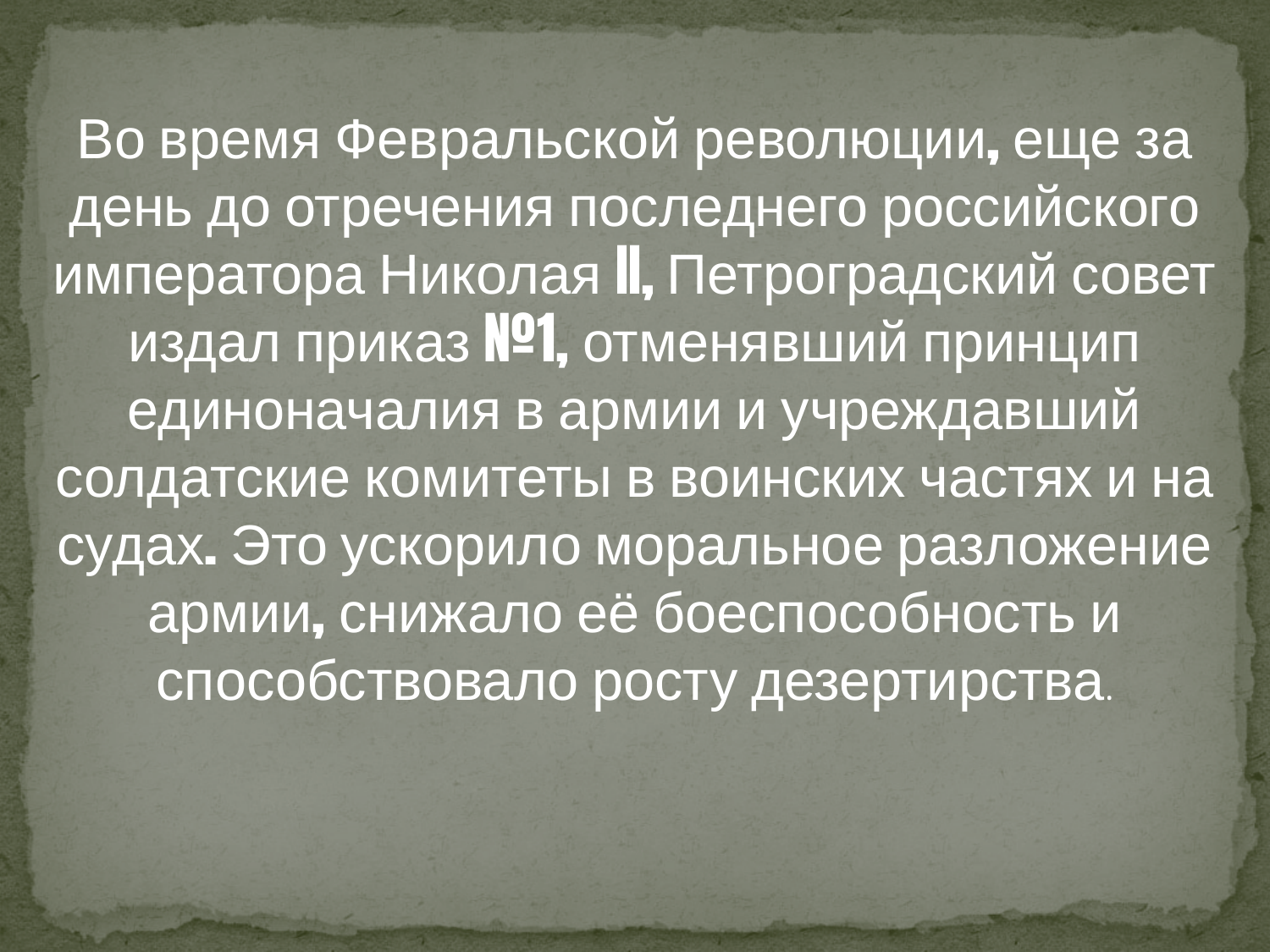

Во время Февральской революции, еще за день до отречения последнего российского императора Николая II, Петроградский совет издал приказ №1, отменявший принцип единоначалия в армии и учреждавший солдатские комитеты в воинских частях и на судах. Это ускорило моральное разложение армии, снижало её боеспособность и способствовало росту дезертирства.